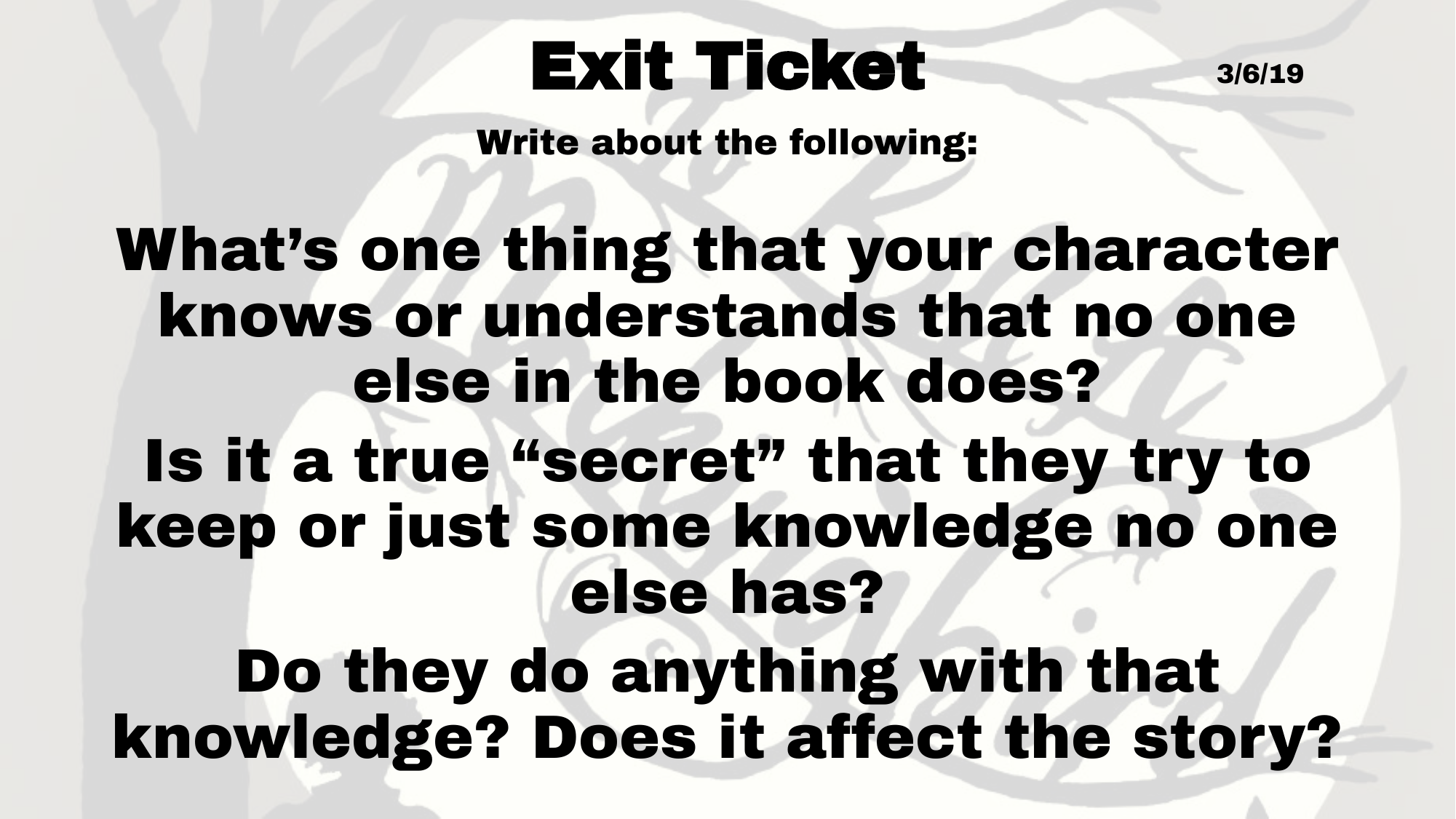

# Exit Ticket
3/6/19
Write about the following:

What’s one thing that your character knows or understands that no one else in the book does?
Is it a true “secret” that they try to keep or just some knowledge no one else has?
Do they do anything with that knowledge? Does it affect the story?